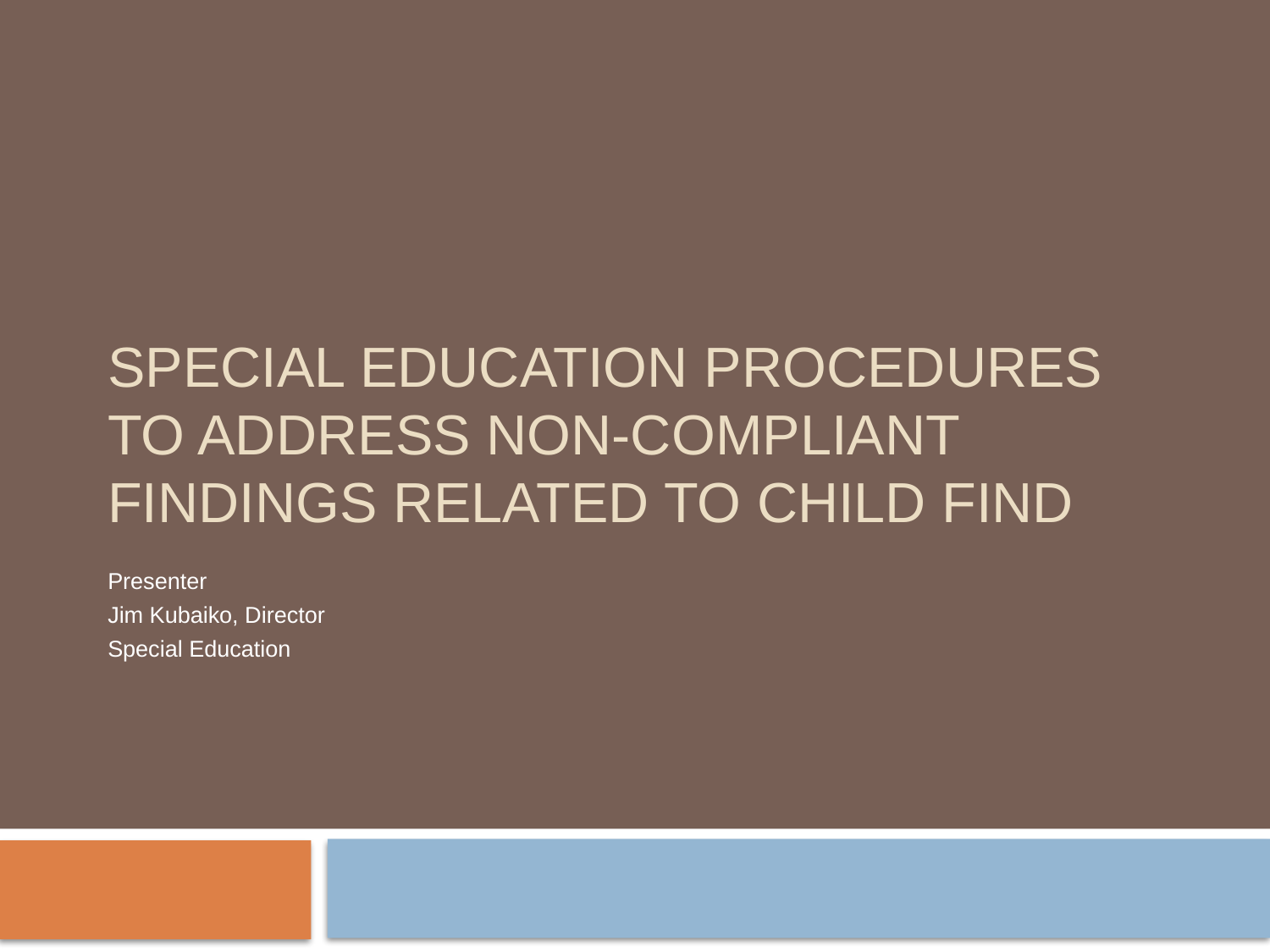

# Special Education Procedures to Address Non-Compliant Findings related to Child Find
Presenter
Jim Kubaiko, Director
Special Education